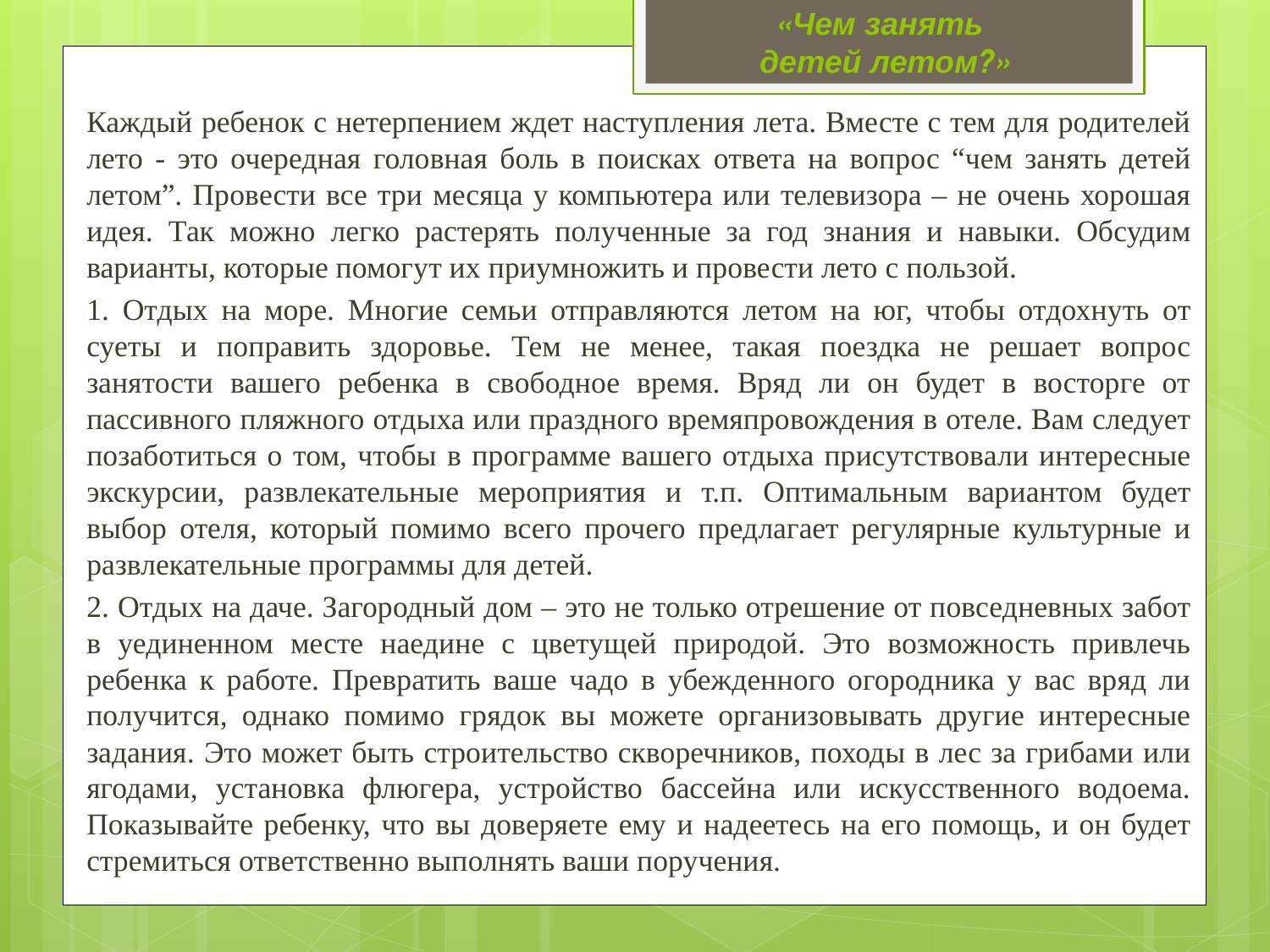

# «Чем занять детей летом?»
	Каждый ребенок с нетерпением ждет наступления лета. Вместе с тем для родителей лето - это очередная головная боль в поисках ответа на вопрос “чем занять детей летом”. Провести все три месяца у компьютера или телевизора – не очень хорошая идея. Так можно легко растерять полученные за год знания и навыки. Обсудим варианты, которые помогут их приумножить и провести лето с пользой.
	1. Отдых на море. Многие семьи отправляются летом на юг, чтобы отдохнуть от суеты и поправить здоровье. Тем не менее, такая поездка не решает вопрос занятости вашего ребенка в свободное время. Вряд ли он будет в восторге от пассивного пляжного отдыха или праздного времяпровождения в отеле. Вам следует позаботиться о том, чтобы в программе вашего отдыха присутствовали интересные экскурсии, развлекательные мероприятия и т.п. Оптимальным вариантом будет выбор отеля, который помимо всего прочего предлагает регулярные культурные и развлекательные программы для детей.
	2. Отдых на даче. Загородный дом – это не только отрешение от повседневных забот в уединенном месте наедине с цветущей природой. Это возможность привлечь ребенка к работе. Превратить ваше чадо в убежденного огородника у вас вряд ли получится, однако помимо грядок вы можете организовывать другие интересные задания. Это может быть строительство скворечников, походы в лес за грибами или ягодами, установка флюгера, устройство бассейна или искусственного водоема. Показывайте ребенку, что вы доверяете ему и надеетесь на его помощь, и он будет стремиться ответственно выполнять ваши поручения.